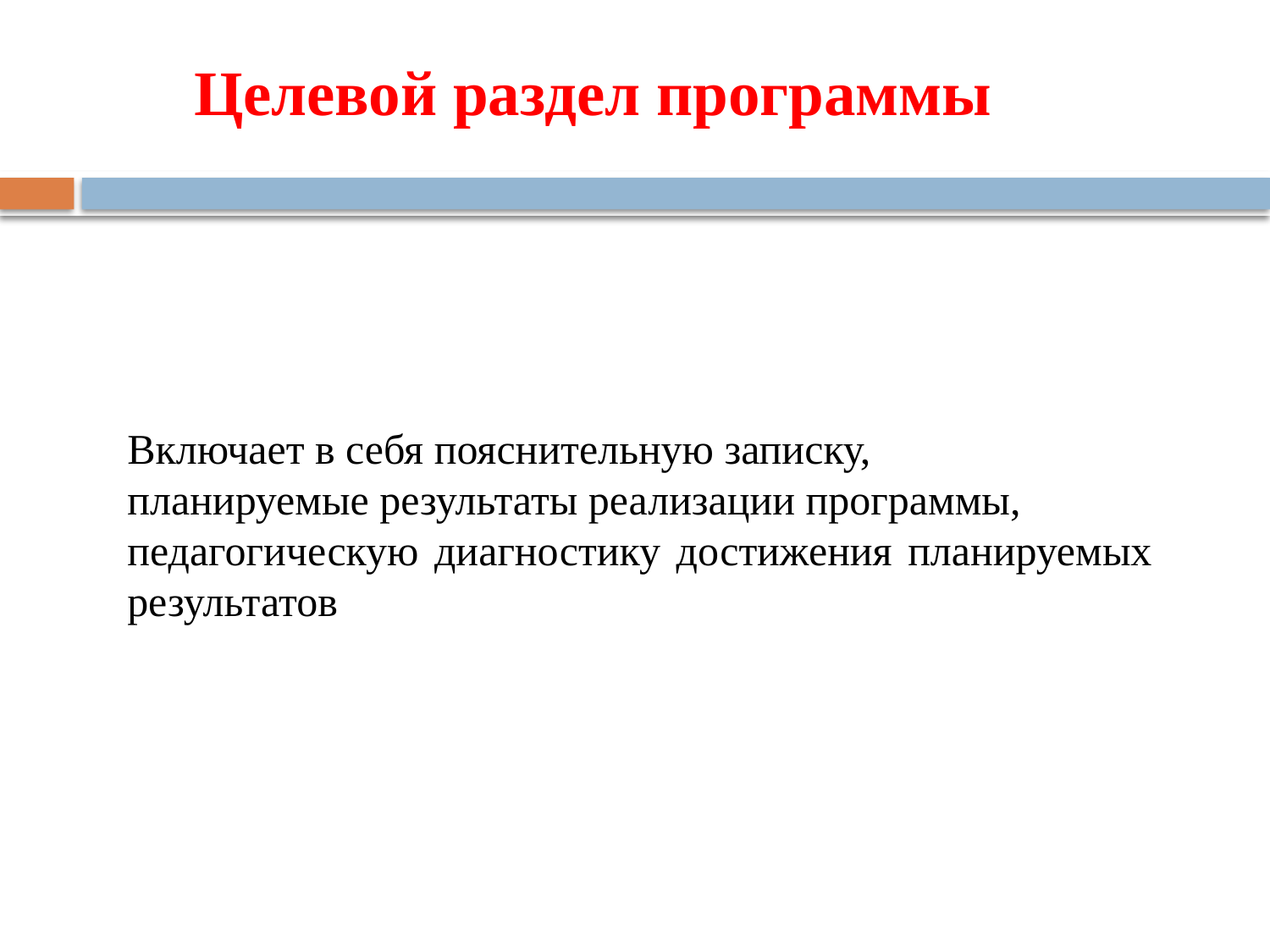

Целевой раздел программы
Включает в себя пояснительную записку,
планируемые результаты реализации программы,
педагогическую диагностику достижения планируемых результатов